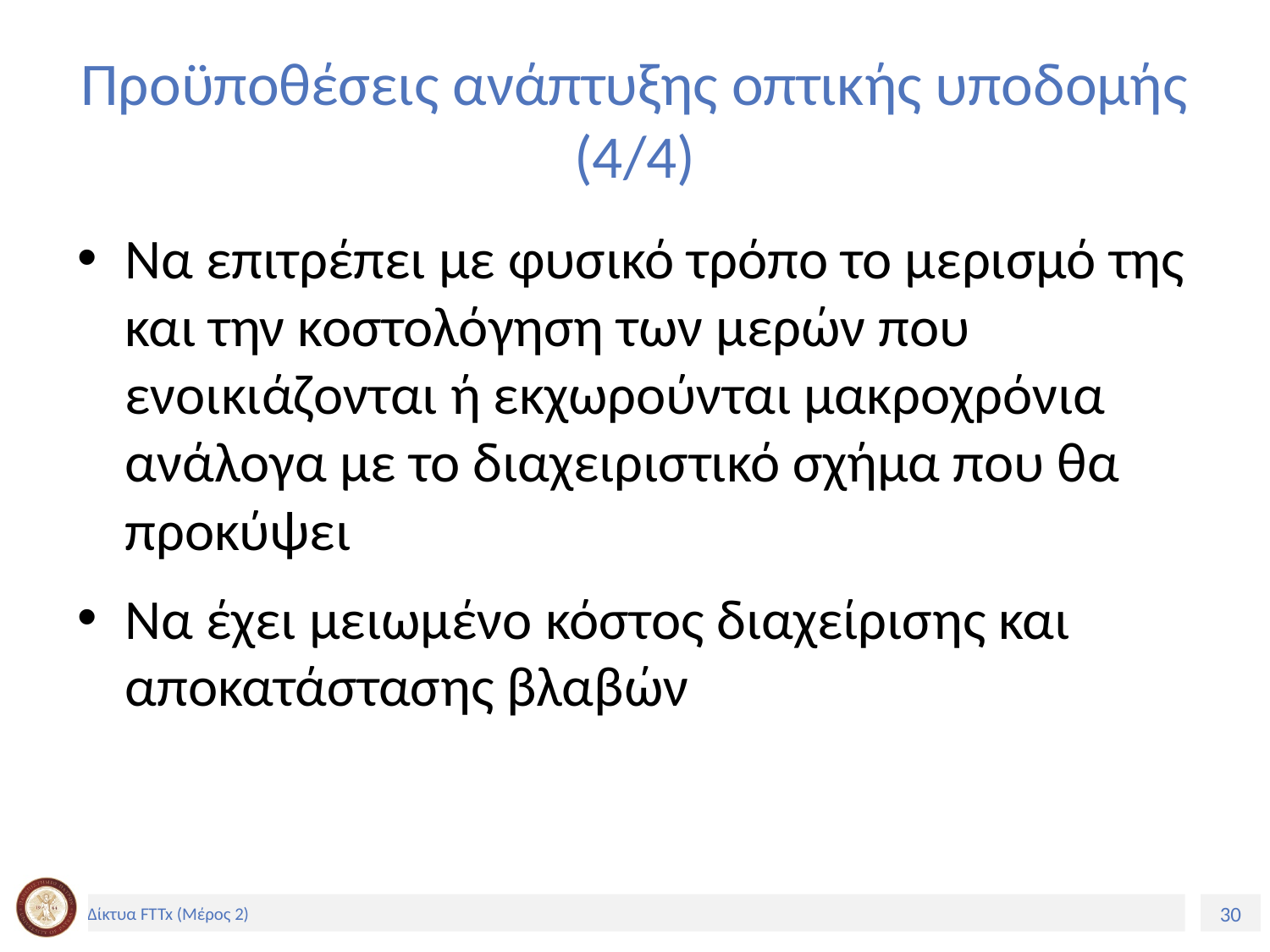

# Προϋποθέσεις ανάπτυξης οπτικής υποδομής (4/4)
Να επιτρέπει με φυσικό τρόπο το μερισμό της και την κοστολόγηση των μερών που ενοικιάζονται ή εκχωρούνται μακροχρόνια ανάλογα με το διαχειριστικό σχήμα που θα προκύψει
Να έχει μειωμένο κόστος διαχείρισης και αποκατάστασης βλαβών